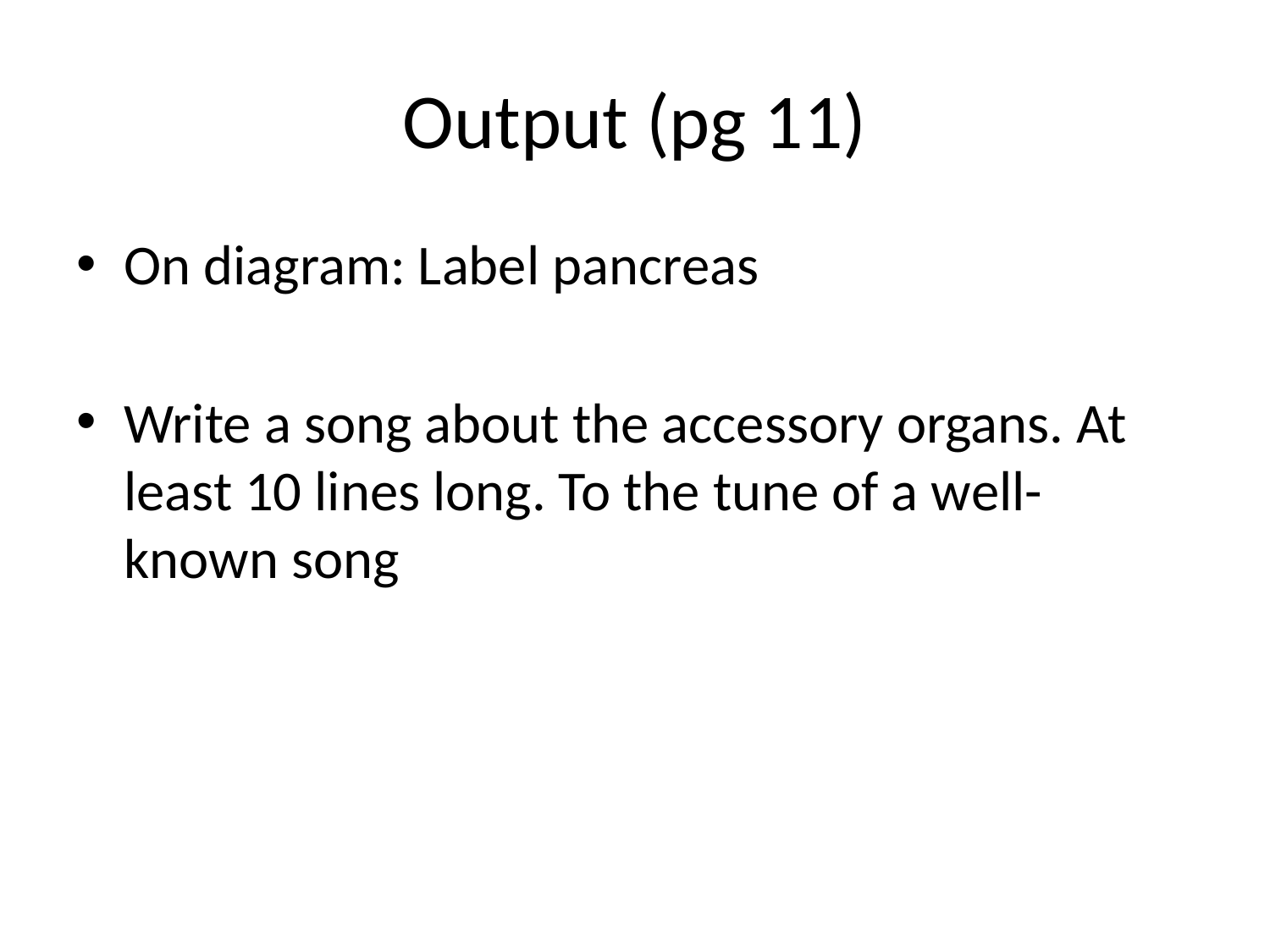

# Output (pg 11)
On diagram: Label pancreas

Write a song about the accessory organs. At least 10 lines long. To the tune of a well-known song